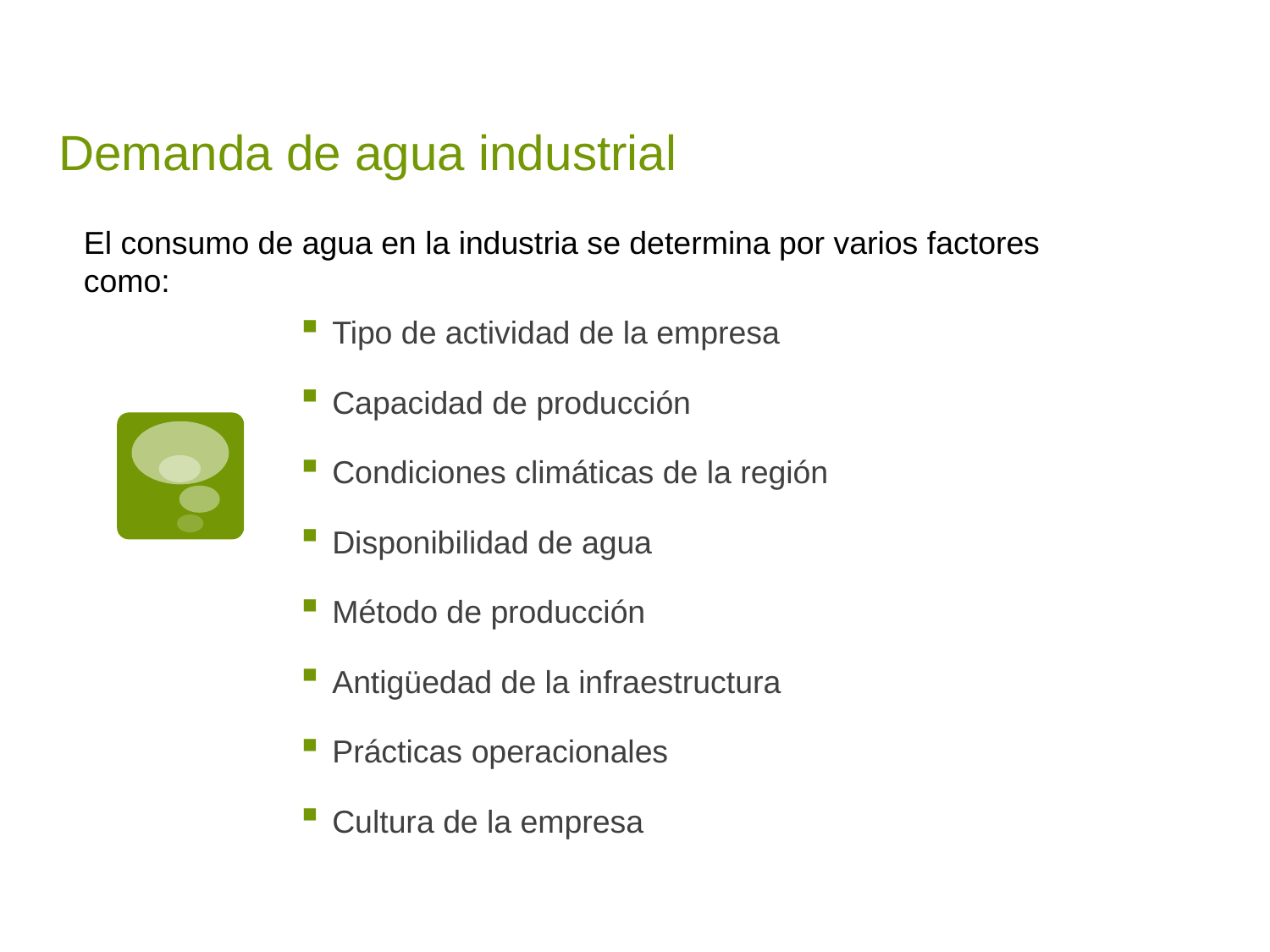

# Demanda de agua industrial
El consumo de agua en la industria se determina por varios factores como:
Tipo de actividad de la empresa
Capacidad de producción
Condiciones climáticas de la región
Disponibilidad de agua
Método de producción
Antigüedad de la infraestructura
Prácticas operacionales
Cultura de la empresa